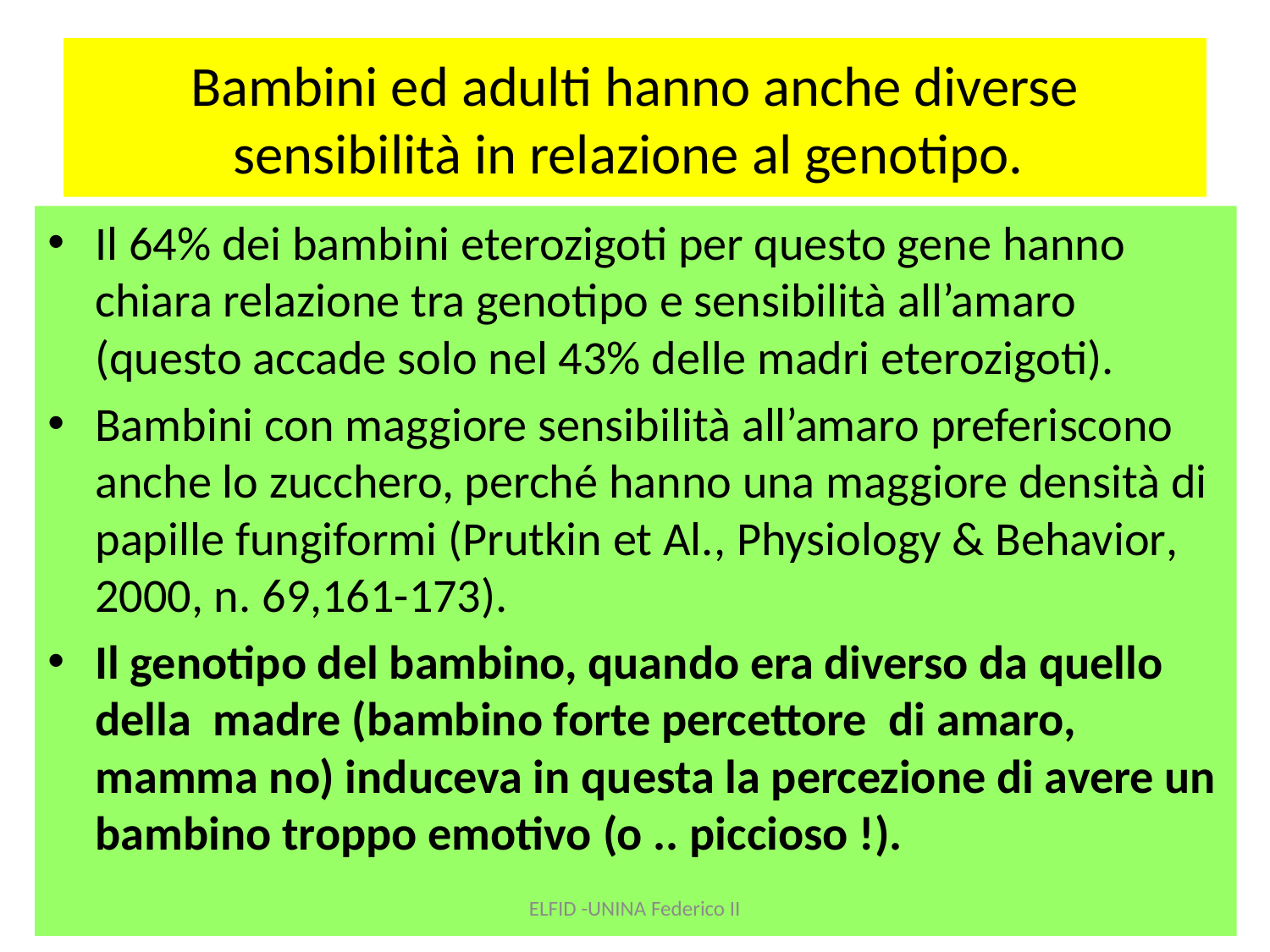

# Bambini ed adulti hanno anche diverse sensibilità in relazione al genotipo.
Il 64% dei bambini eterozigoti per questo gene hanno chiara relazione tra genotipo e sensibilità all’amaro (questo accade solo nel 43% delle madri eterozigoti).
Bambini con maggiore sensibilità all’amaro preferiscono anche lo zucchero, perché hanno una maggiore densità di papille fungiformi (Prutkin et Al., Physiology & Behavior, 2000, n. 69,161-173).
Il genotipo del bambino, quando era diverso da quello della  madre (bambino forte percettore  di amaro, mamma no) induceva in questa la percezione di avere un bambino troppo emotivo (o .. piccioso !).

ELFID -UNINA Federico II